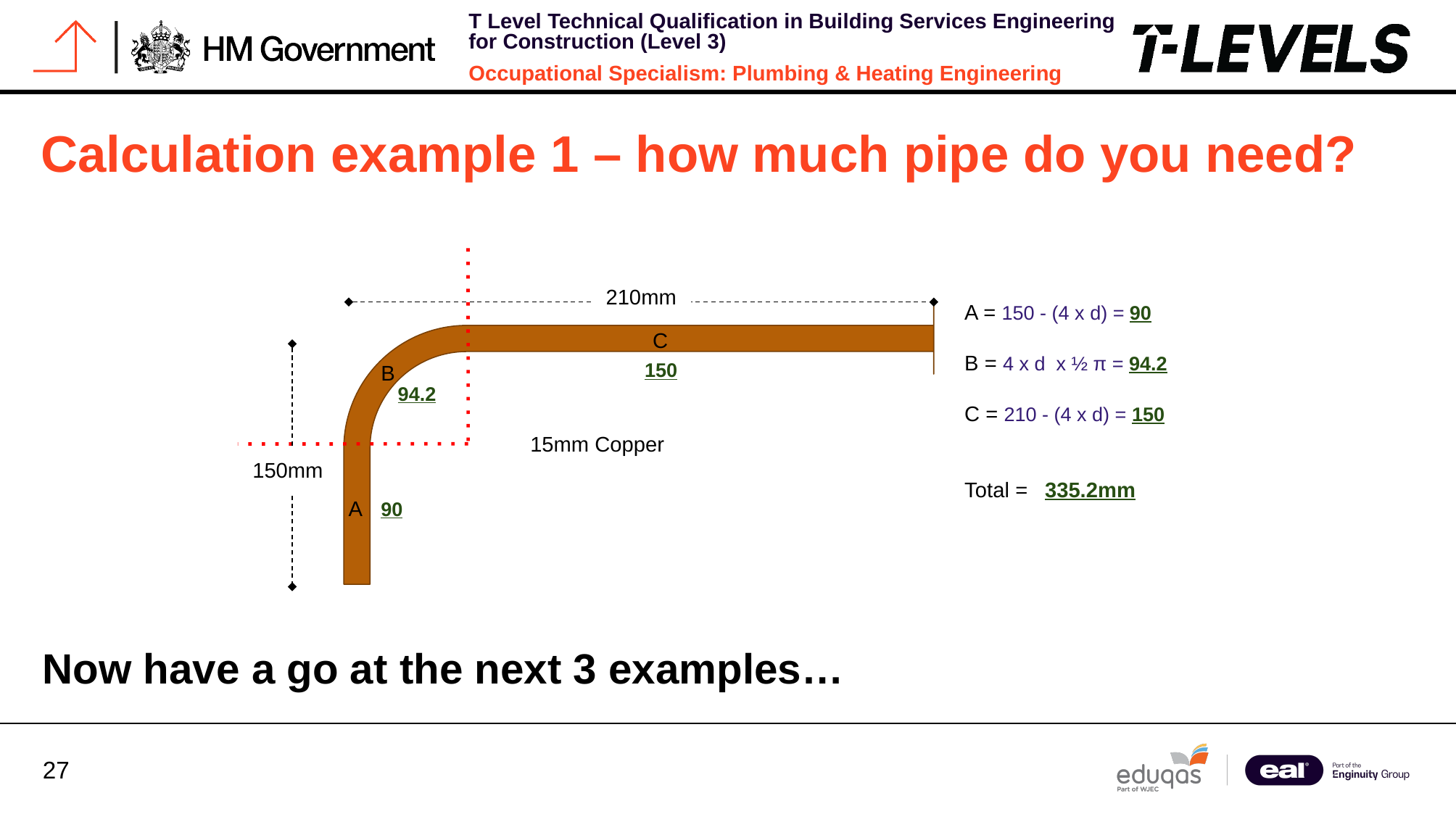

Calculation example 1 – how much pipe do you need?
210mm
A = 150 - (4 x d) = 90

B = 4 x d  x ½ π = 94.2

C = 210 - (4 x d) = 150

Total =   335.2mm

C
150
B
94.2
15mm Copper
150mm
A
90
Now have a go at the next 3 examples…